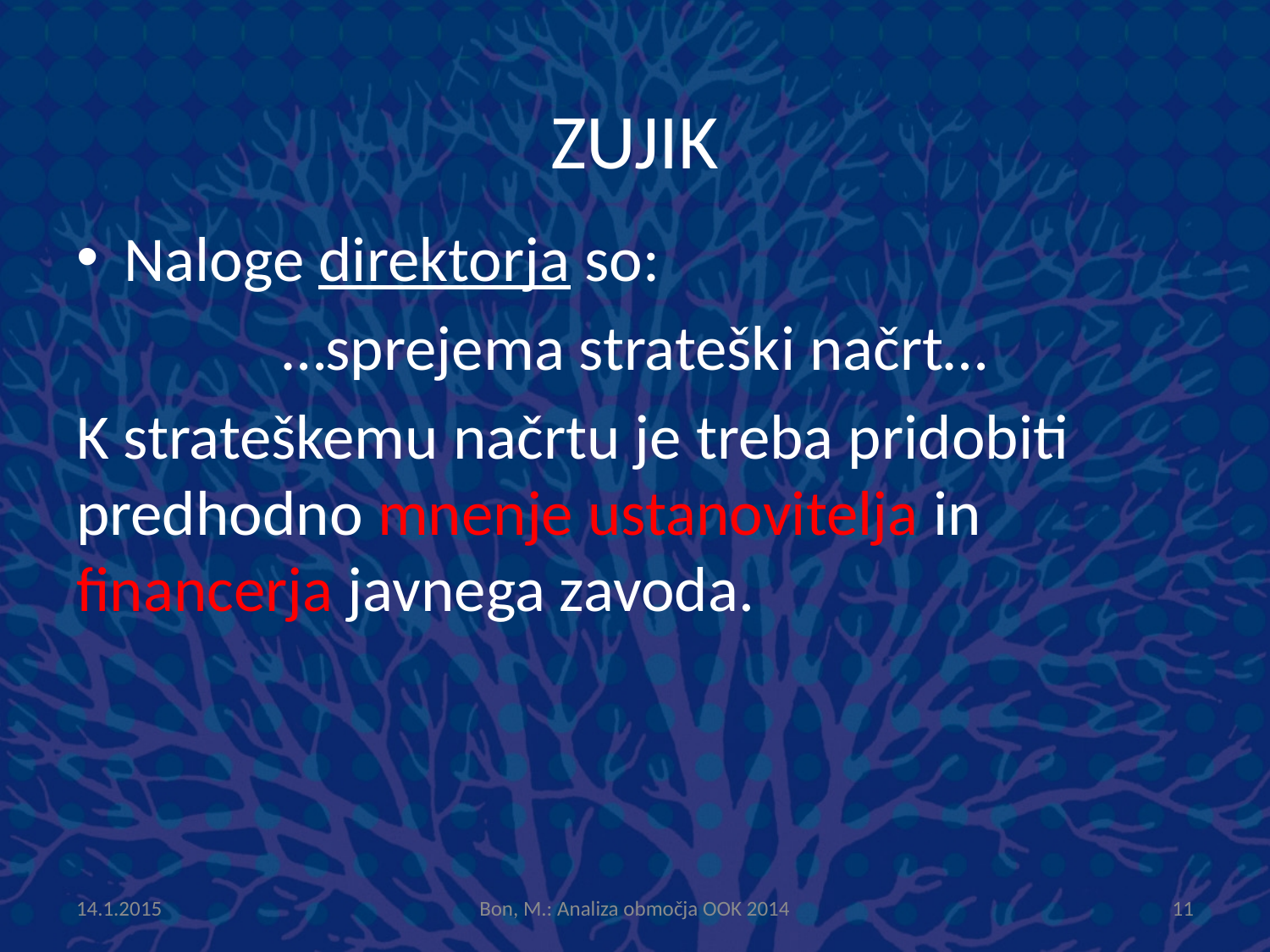

# ZUJIK
Naloge direktorja so:
…sprejema strateški načrt…
K strateškemu načrtu je treba pridobiti predhodno mnenje ustanovitelja in financerja javnega zavoda.

14.1.2015
Bon, M.: Analiza območja OOK 2014
11